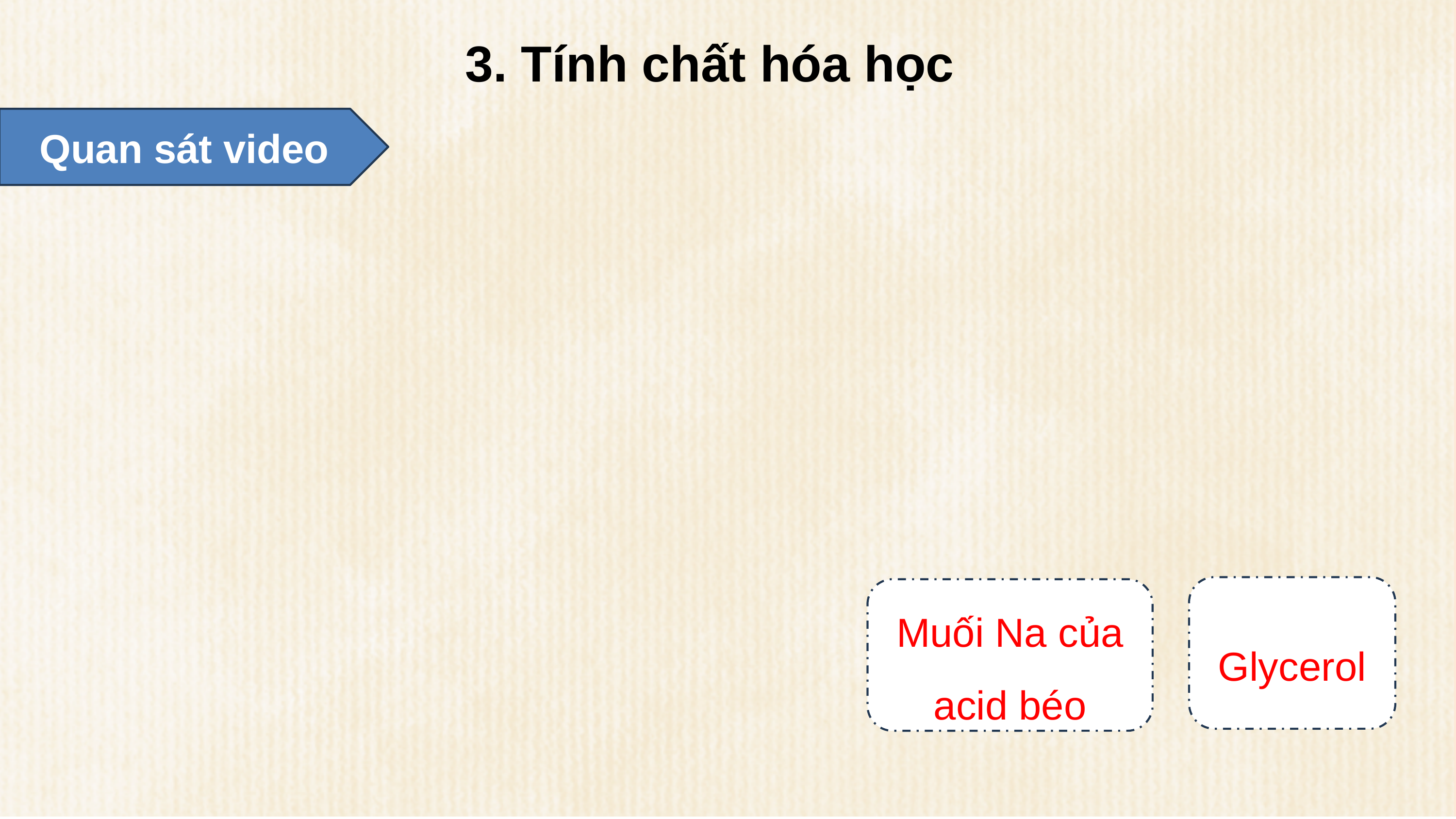

3. Tính chất hóa học
Quan sát video
Glycerol
Muối Na của acid béo